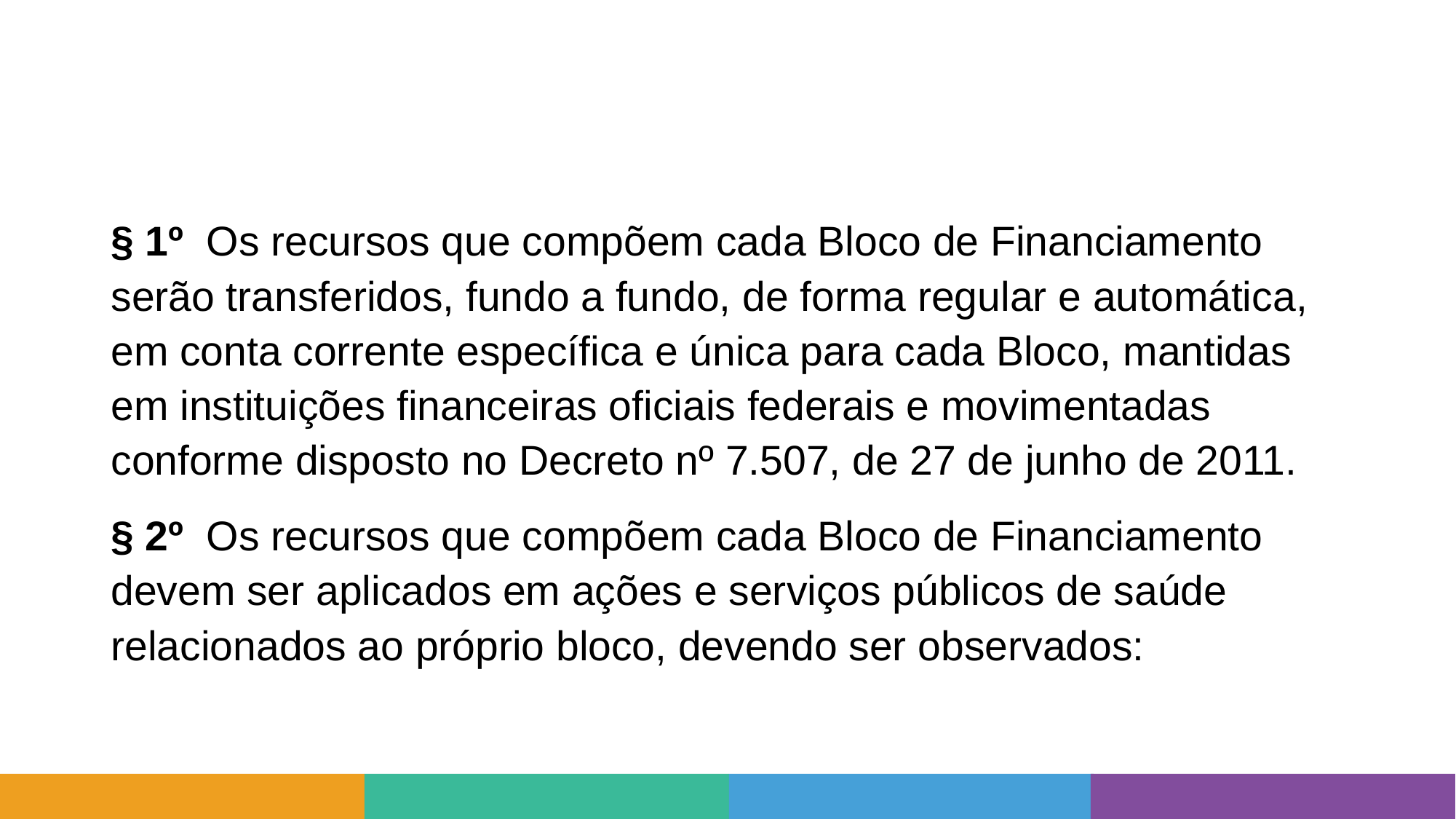

#
§ 1º  Os recursos que compõem cada Bloco de Financiamento serão transferidos, fundo a fundo, de forma regular e automática, em conta corrente específica e única para cada Bloco, mantidas em instituições financeiras oficiais federais e movimentadas conforme disposto no Decreto nº 7.507, de 27 de junho de 2011.
§ 2º  Os recursos que compõem cada Bloco de Financiamento devem ser aplicados em ações e serviços públicos de saúde relacionados ao próprio bloco, devendo ser observados: